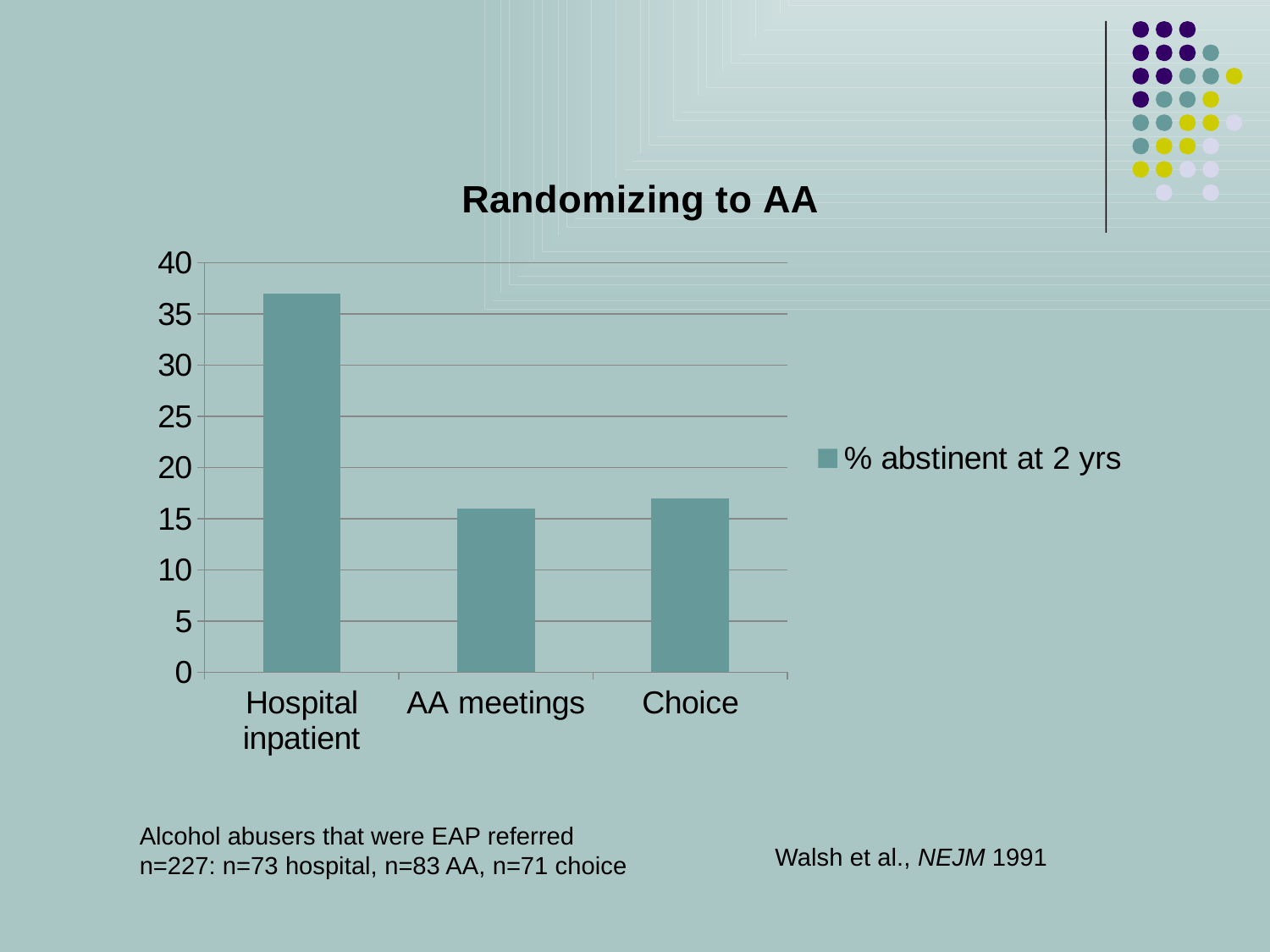

### Chart: Randomizing to AA

| Category | % abstinent at 2 yrs |
|---|---|
| Hospital inpatient | 37.0 |
| AA meetings | 16.0 |
| Choice | 17.0 |

Alcohol abusers that were EAP referred
n=227: n=73 hospital, n=83 AA, n=71 choice
Walsh et al., NEJM 1991